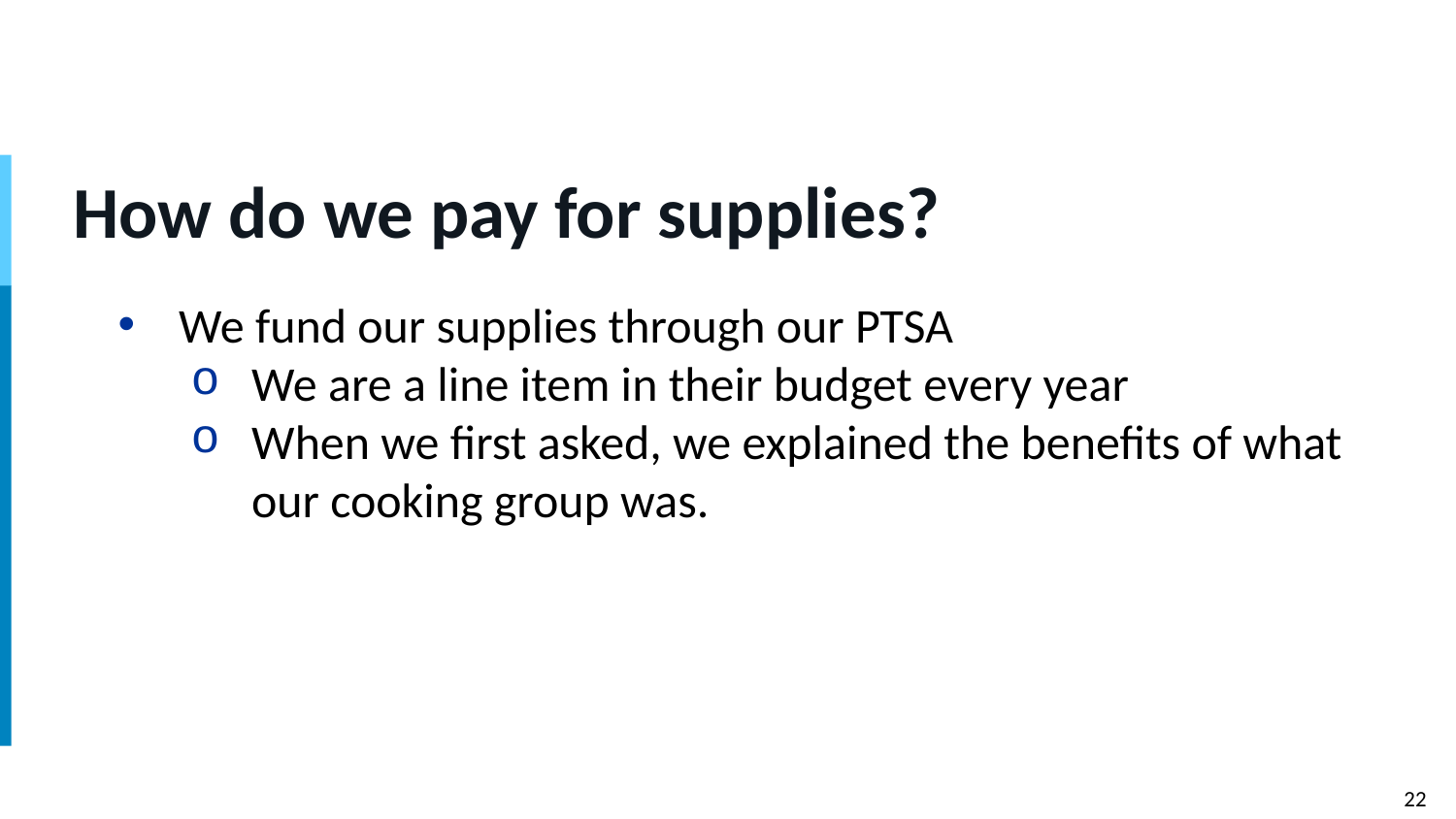

# How do we pay for supplies?
We fund our supplies through our PTSA
We are a line item in their budget every year
When we first asked, we explained the benefits of what our cooking group was.